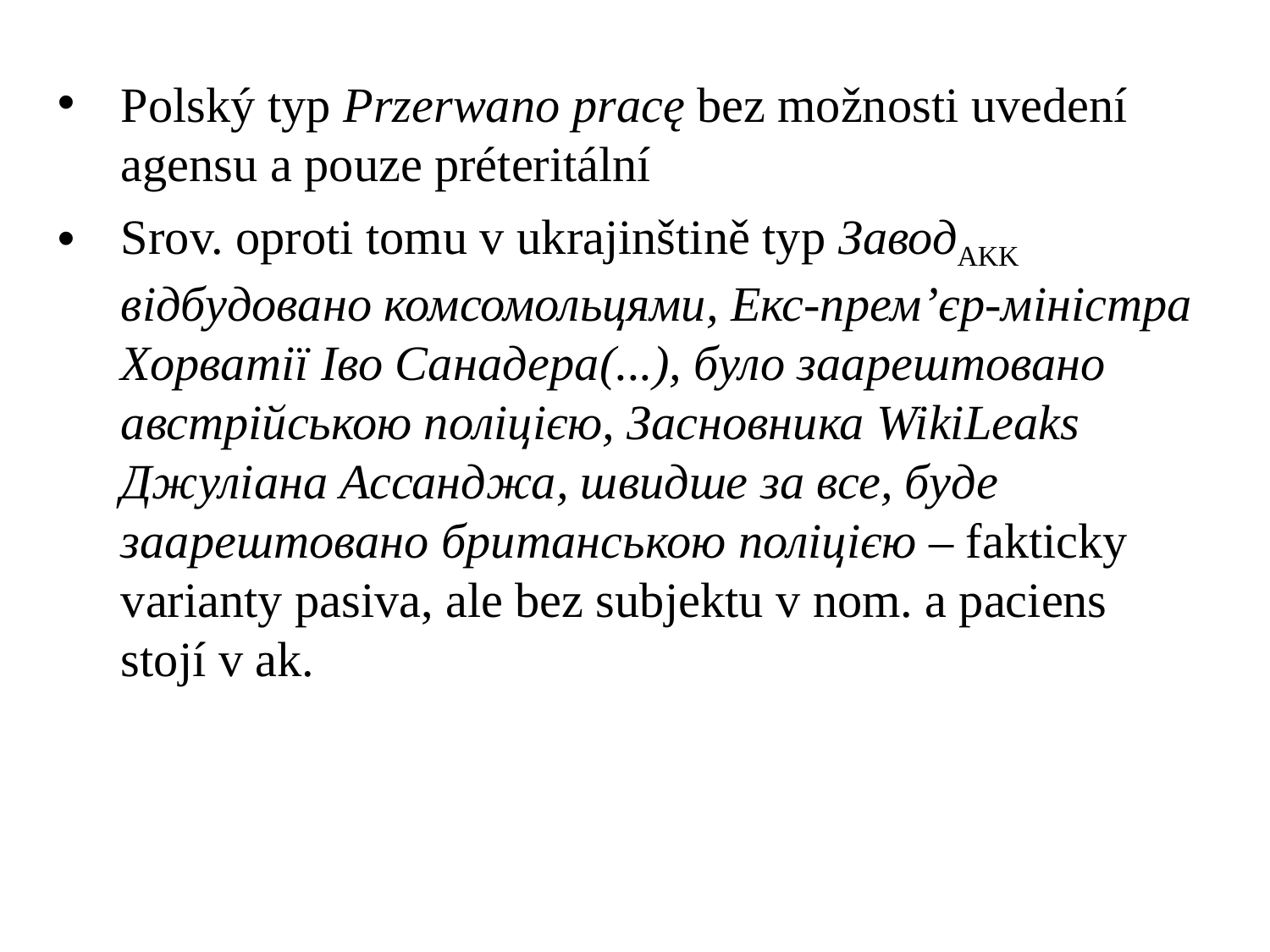

Polský typ Przerwano pracę bez možnosti uvedení agensu a pouze préteritální
Srov. oproti tomu v ukrajinštině typ ЗаводAKK відбудовано комсомольцями, Екс-прем’єр-міністра Хорватії Іво Санадера(...), було заарештовано австрійською поліцією, Засновника WikiLeaks Джуліана Ассанджа, швидше за все, буде заарештовано британською поліцією – fakticky varianty pasiva, ale bez subjektu v nom. a paciens stojí v ak.